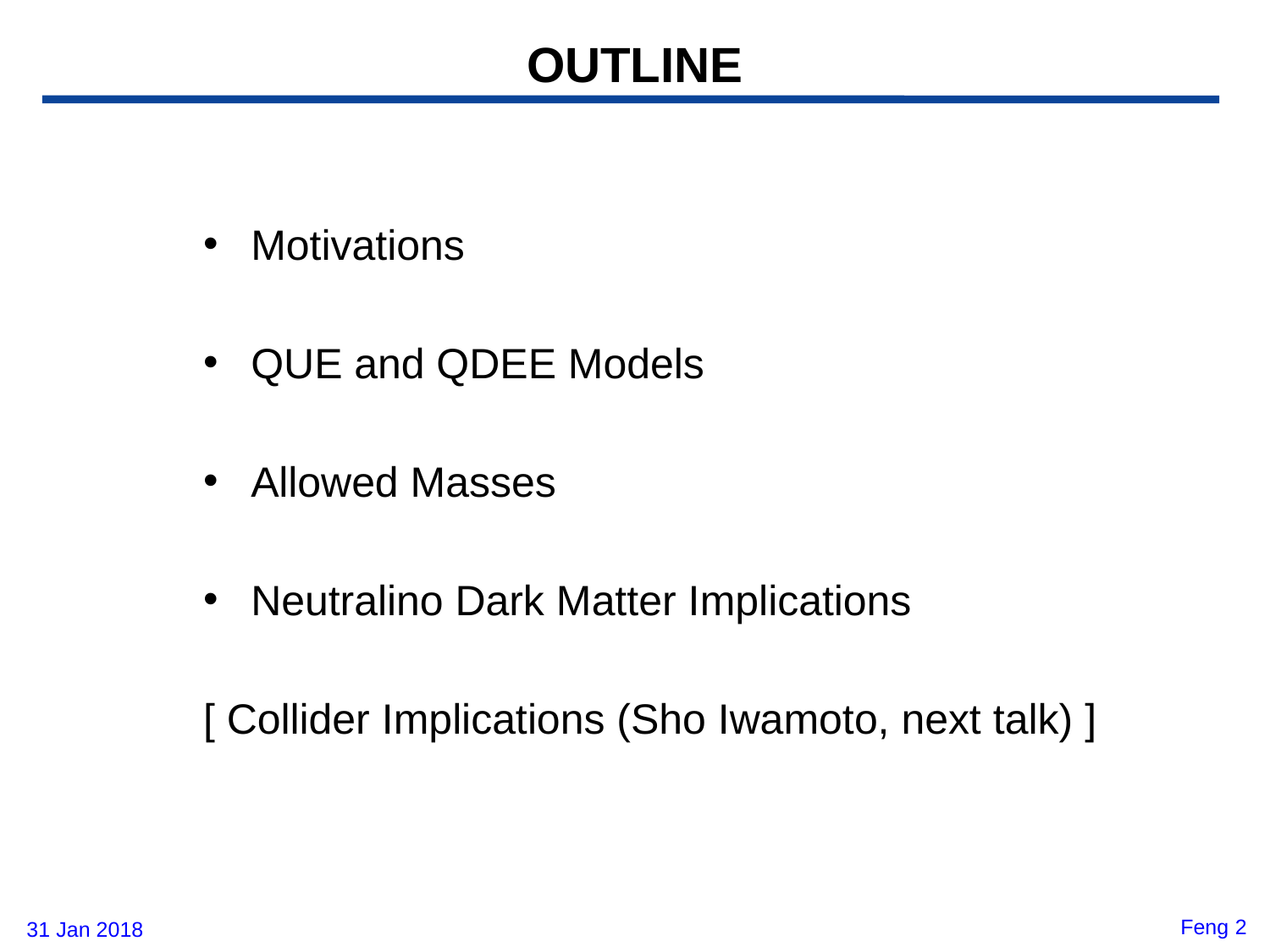

# OUTLINE
Motivations

QUE and QDEE Models

Allowed Masses

Neutralino Dark Matter Implications

[ Collider Implications (Sho Iwamoto, next talk) ]